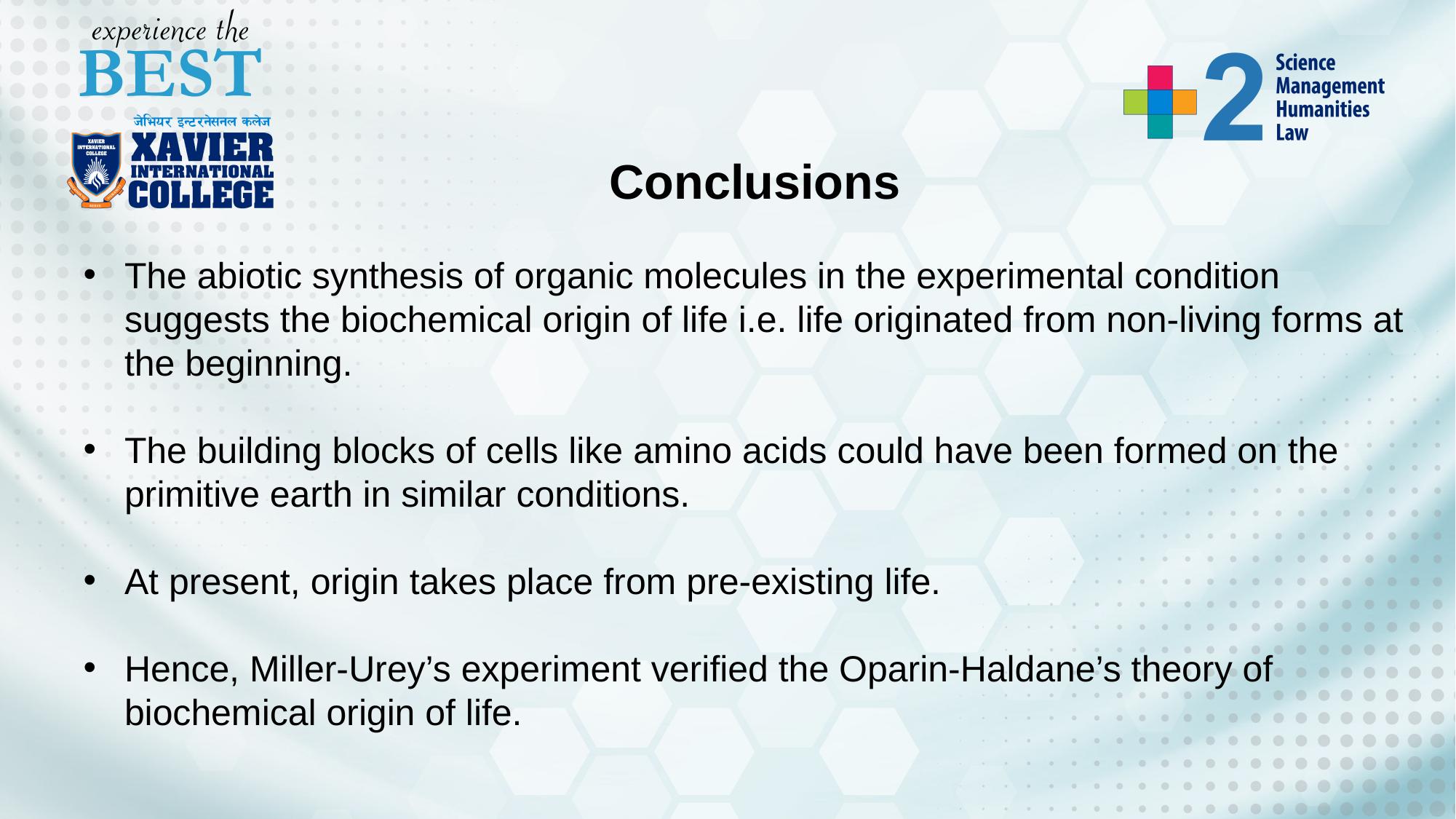

Conclusions

The abiotic synthesis of organic molecules in the experimental condition suggests the biochemical origin of life i.e. life originated from non-living forms at the beginning.

The building blocks of cells like amino acids could have been formed on the primitive earth in similar conditions.

At present, origin takes place from pre-existing life.

Hence, Miller-Urey’s experiment verified the Oparin-Haldane’s theory of biochemical origin of life.